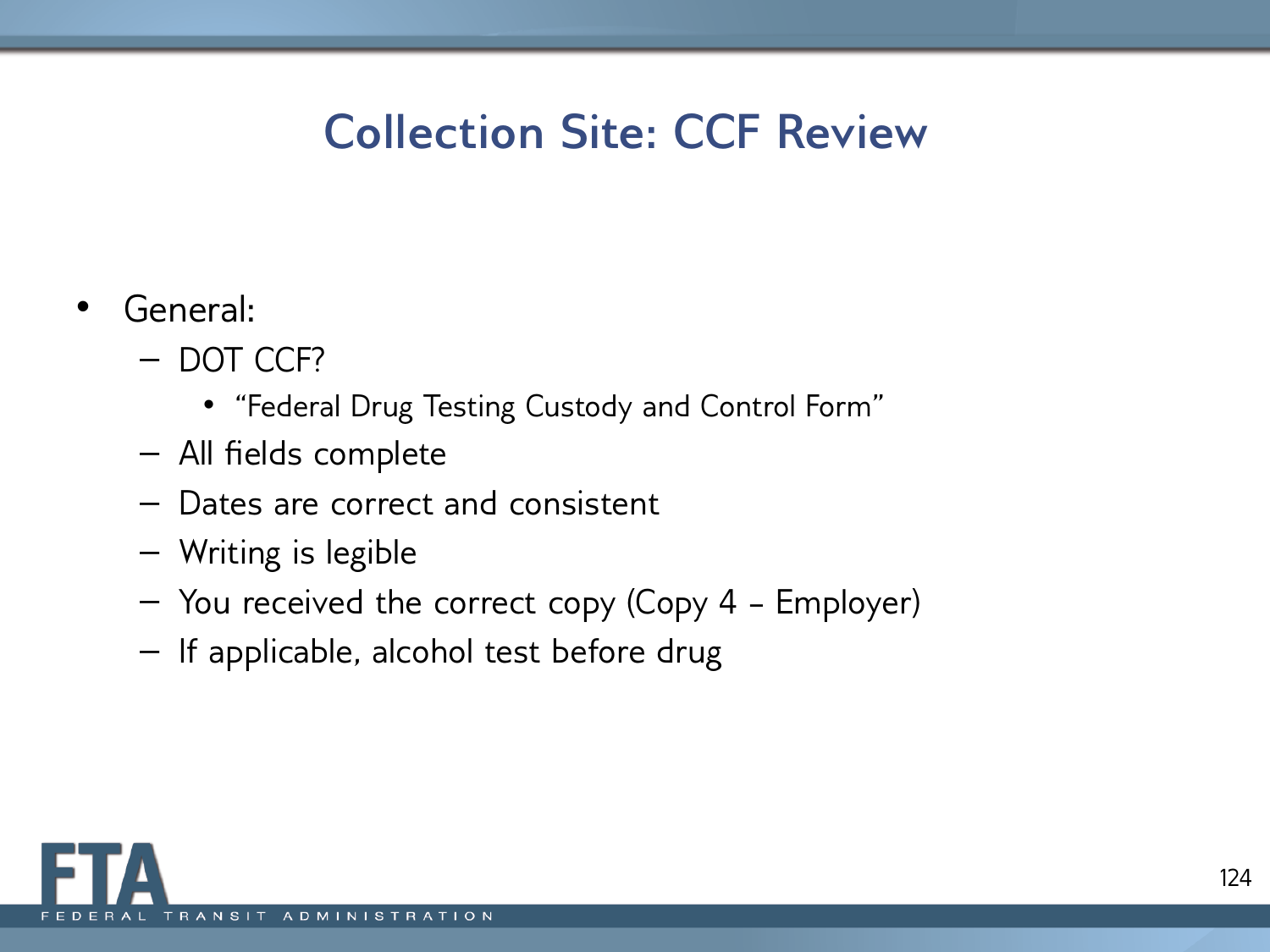

# Collection Site: CCF Review

General:
DOT CCF?
“Federal Drug Testing Custody and Control Form”
All fields complete
Dates are correct and consistent
Writing is legible
You received the correct copy (Copy 4 – Employer)
If applicable, alcohol test before drug
124